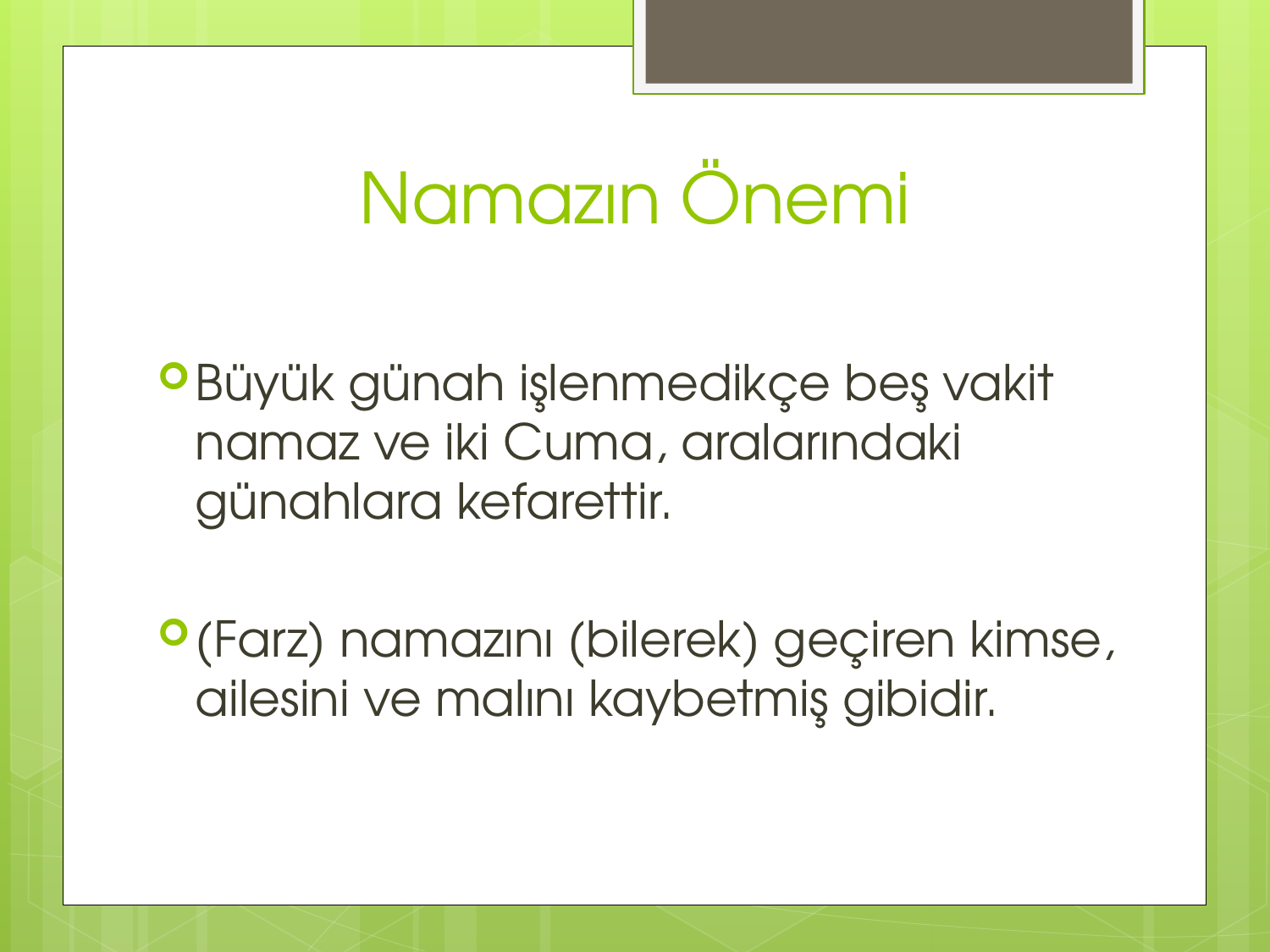

# Namazın Önemi

Büyük günah işlenmedikçe beş vakit namaz ve iki Cuma, aralarındaki günahlara kefarettir.

(Farz) namazını (bilerek) geçiren kimse, ailesini ve malını kaybetmiş gibidir.